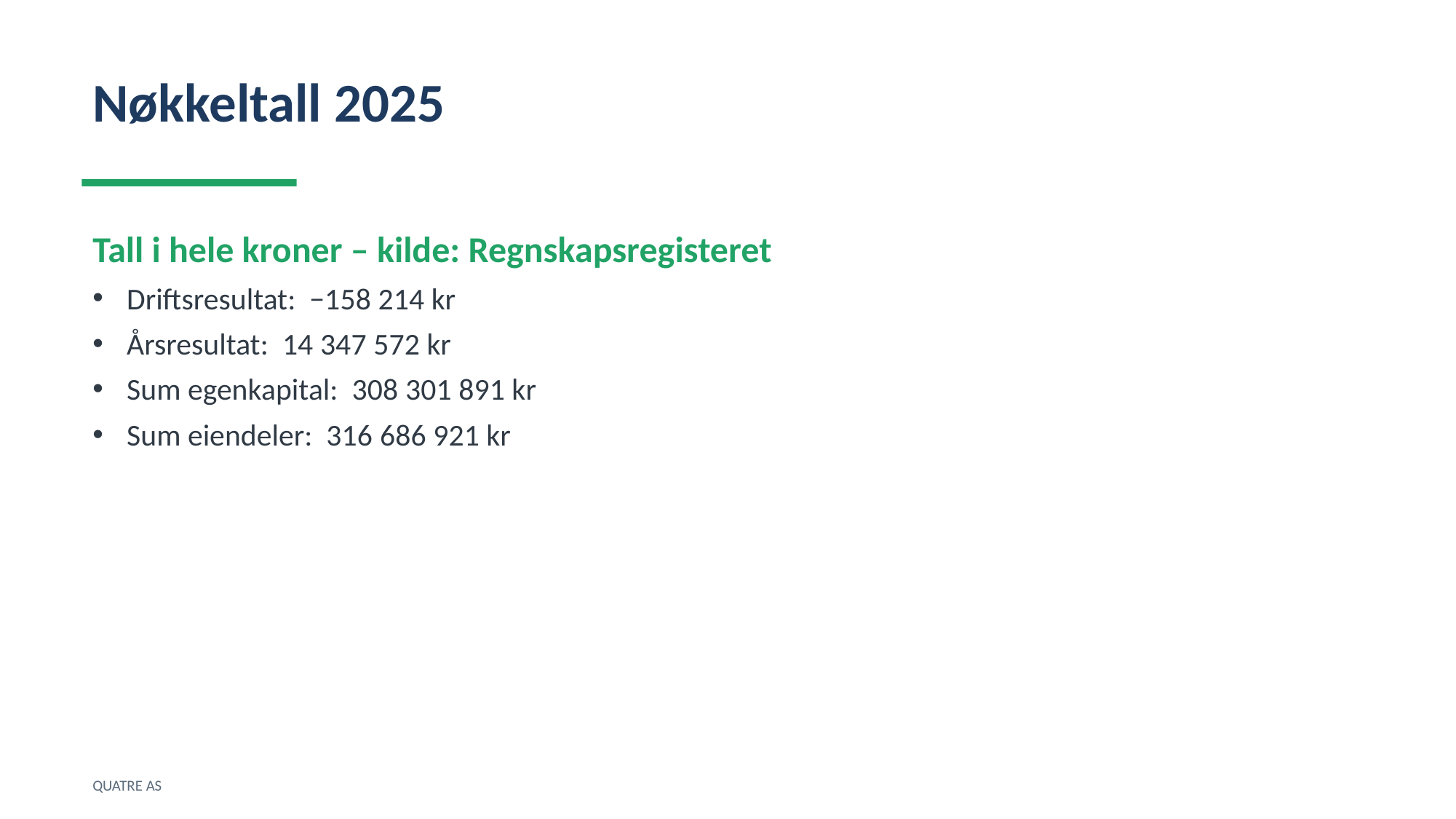

Nøkkeltall 2025

Tall i hele kroner – kilde: Regnskapsregisteret
Driftsresultat:  −158 214 kr
Årsresultat:  14 347 572 kr
Sum egenkapital:  308 301 891 kr
Sum eiendeler:  316 686 921 kr
QUATRE AS